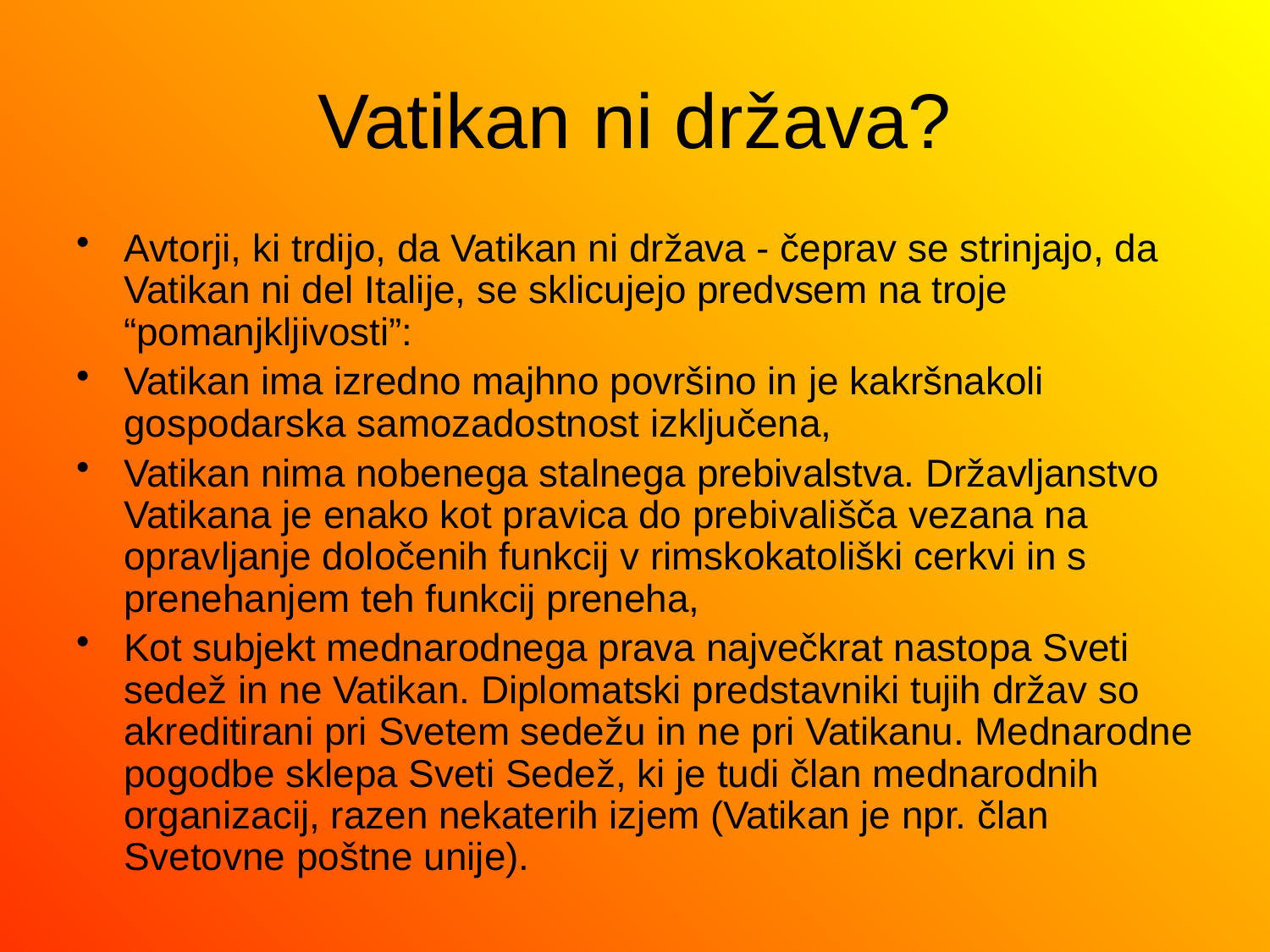

# Vatikan ni država?
Avtorji, ki trdijo, da Vatikan ni država - čeprav se strinjajo, da Vatikan ni del Italije, se sklicujejo predvsem na troje “pomanjkljivosti”:
Vatikan ima izredno majhno površino in je kakršnakoli gospodarska samozadostnost izključena,
Vatikan nima nobenega stalnega prebivalstva. Državljanstvo Vatikana je enako kot pravica do prebivališča vezana na opravljanje določenih funkcij v rimskokatoliški cerkvi in s prenehanjem teh funkcij preneha,
Kot subjekt mednarodnega prava največkrat nastopa Sveti sedež in ne Vatikan. Diplomatski predstavniki tujih držav so akreditirani pri Svetem sedežu in ne pri Vatikanu. Mednarodne pogodbe sklepa Sveti Sedež, ki je tudi član mednarodnih organizacij, razen nekaterih izjem (Vatikan je npr. član Svetovne poštne unije).